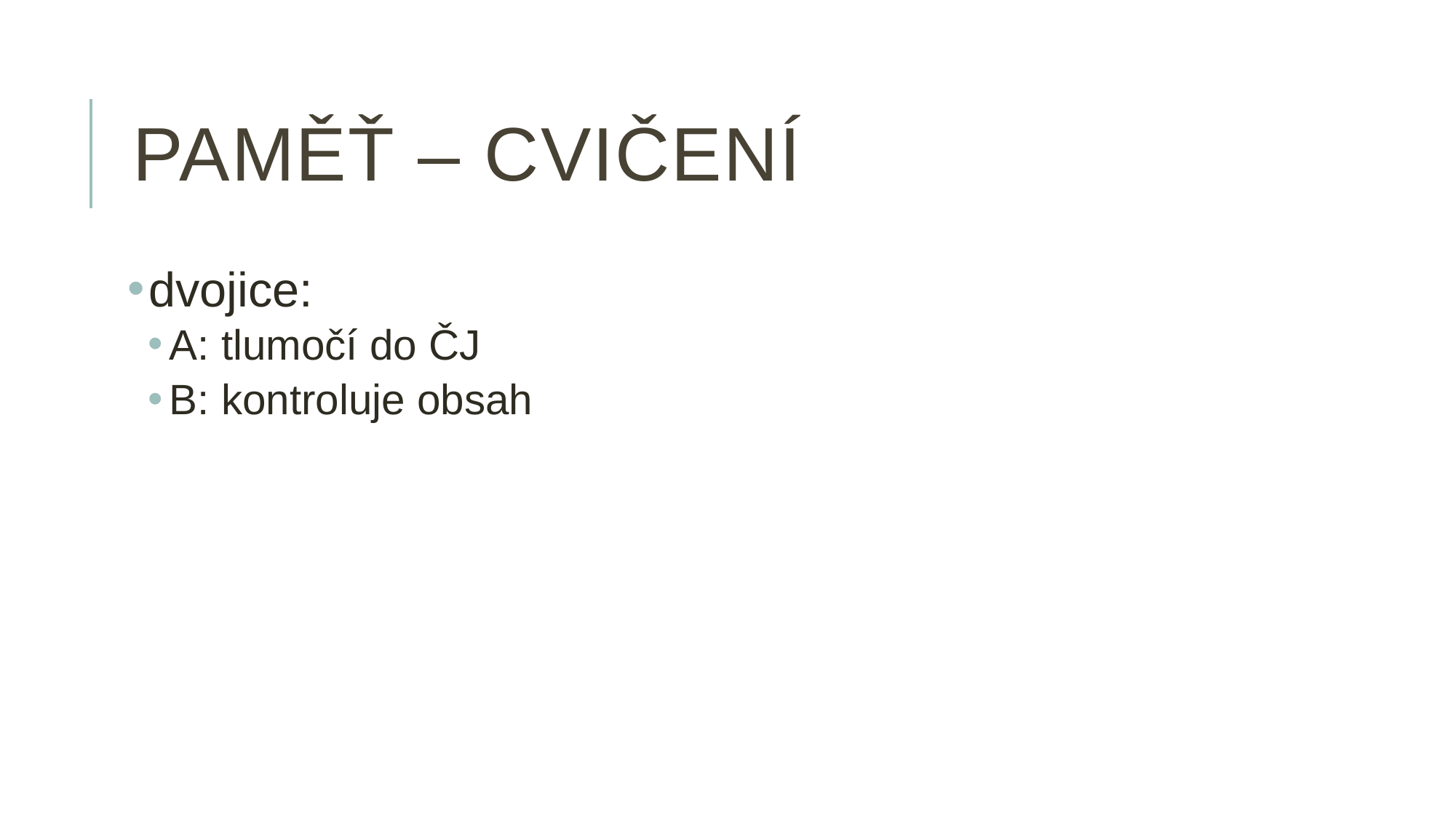

# paměť – cvičení
dvojice:
A: tlumočí do ČJ
B: kontroluje obsah